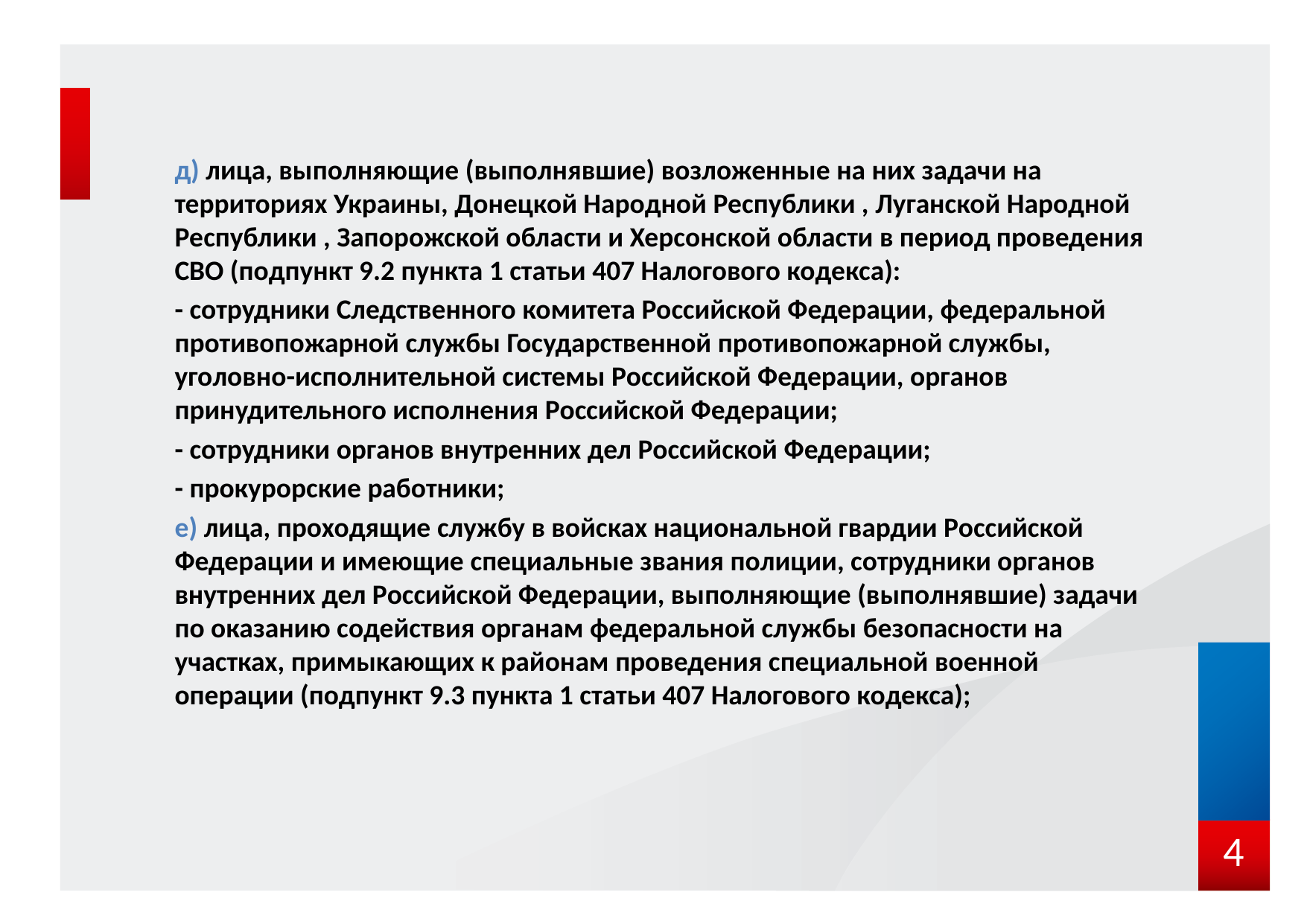

#
д) лица, выполняющие (выполнявшие) возложенные на них задачи на территориях Украины, Донецкой Народной Республики , Луганской Народной Республики , Запорожской области и Херсонской области в период проведения СВО (подпункт 9.2 пункта 1 статьи 407 Налогового кодекса):
- сотрудники Следственного комитета Российской Федерации, федеральной противопожарной службы Государственной противопожарной службы, уголовно-исполнительной системы Российской Федерации, органов принудительного исполнения Российской Федерации;
- сотрудники органов внутренних дел Российской Федерации;
- прокурорские работники;
е) лица, проходящие службу в войсках национальной гвардии Российской Федерации и имеющие специальные звания полиции, сотрудники органов внутренних дел Российской Федерации, выполняющие (выполнявшие) задачи по оказанию содействия органам федеральной службы безопасности на участках, примыкающих к районам проведения специальной военной операции (подпункт 9.3 пункта 1 статьи 407 Налогового кодекса);

4